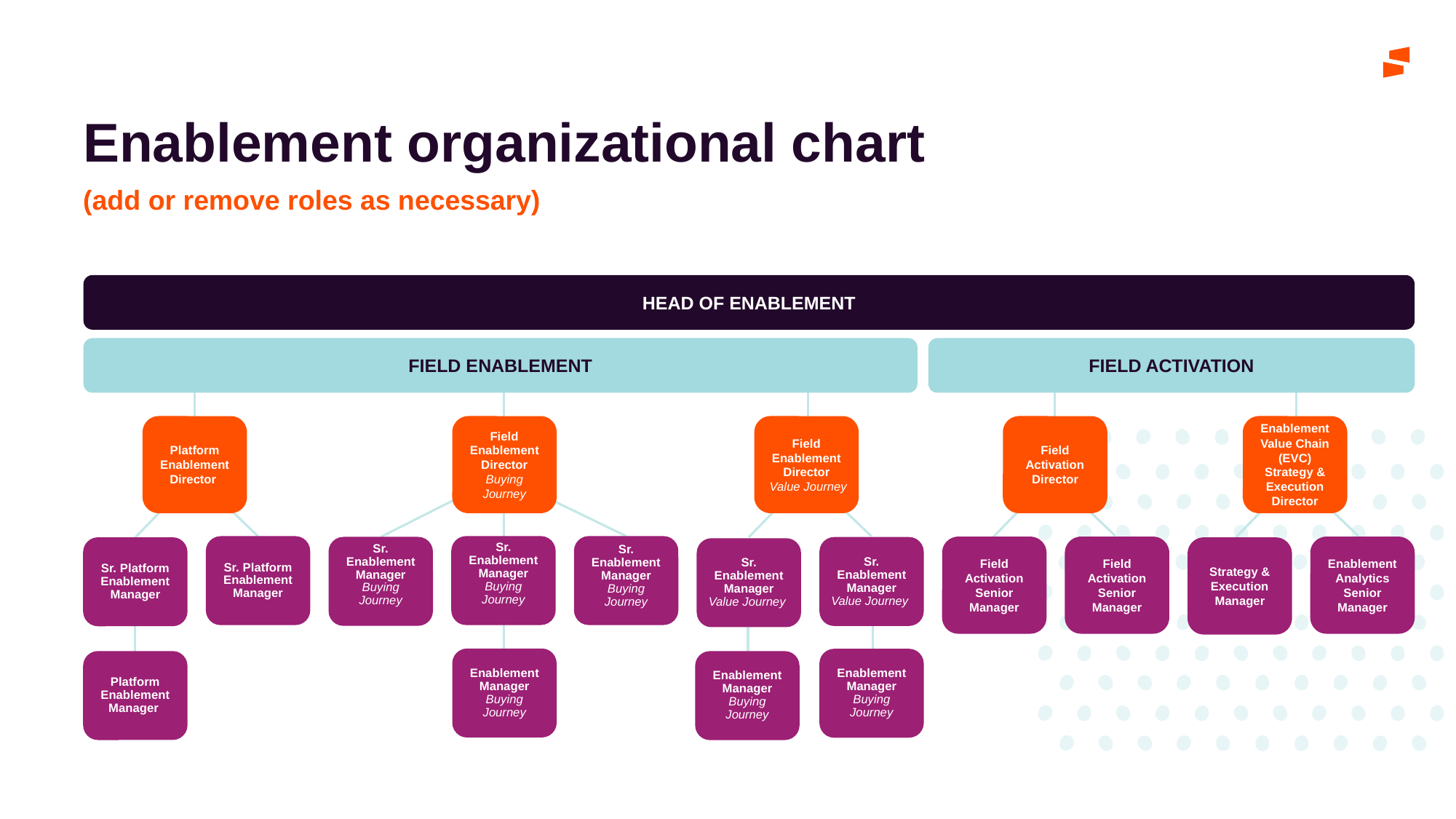

# Enablement organizational chart
(add or remove roles as necessary)
HEAD OF ENABLEMENT
FIELD ENABLEMENT
FIELD ACTIVATION
Platform Enablement Director
Field Enablement Director Buying Journey
Field Enablement Director
 Value Journey
Field Activation Director
Enablement Value Chain (EVC) Strategy & Execution
Director
Sr. Enablement Manager Buying Journey

Sr. Enablement Manager Buying Journey

Sr. Platform Enablement Manager
Field Activation Senior Manager
Field Activation Senior Manager
Enablement Analytics Senior Manager
Sr. Enablement Manager Buying Journey
Sr. Enablement Manager Value Journey
Sr. Platform Enablement Manager
Strategy & Execution Manager
Sr. Enablement Manager Value Journey
Enablement Manager Buying Journey
Enablement Manager Buying Journey
Platform Enablement Manager
Enablement Manager Buying Journey